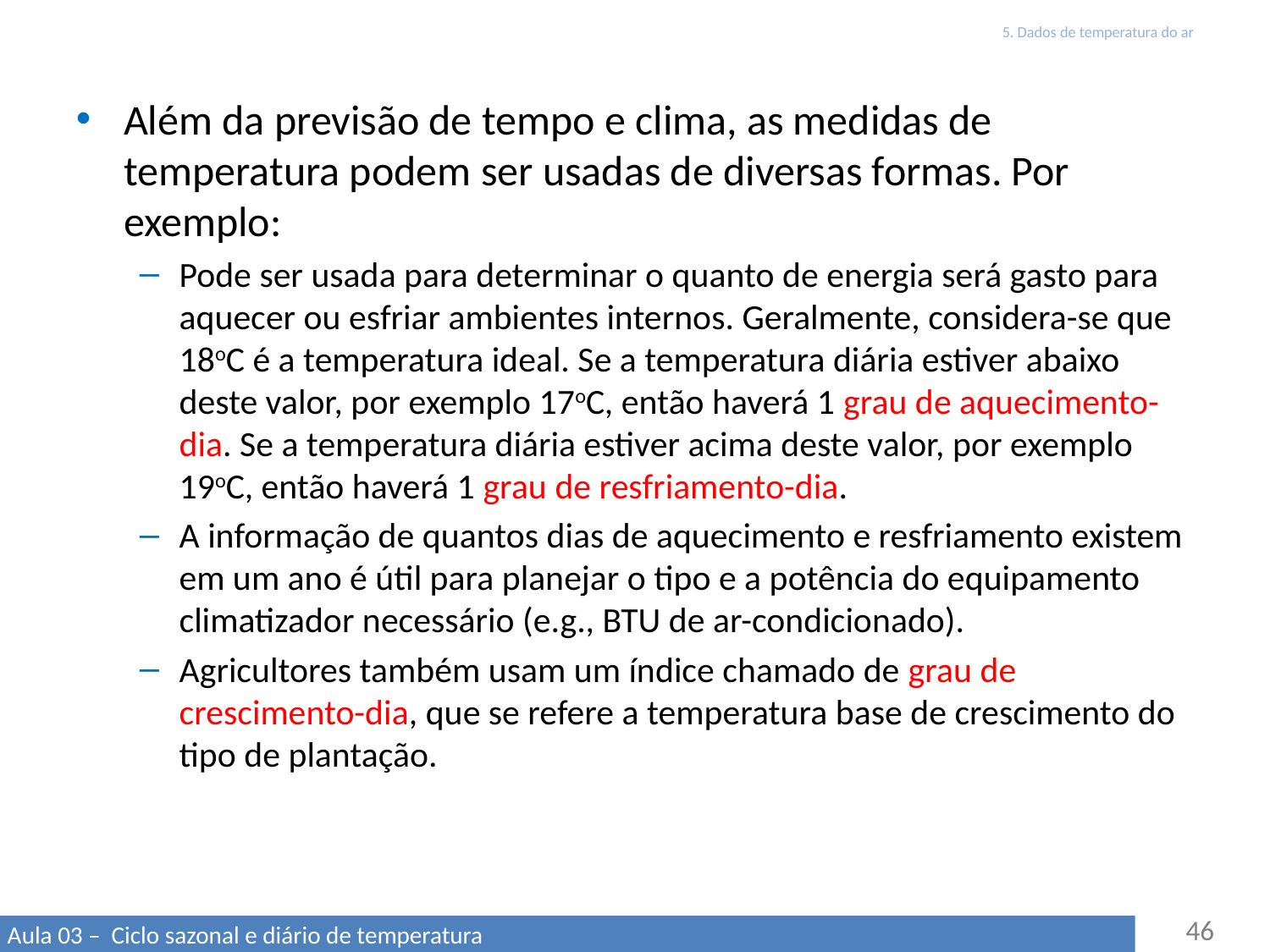

# 5. Dados de temperatura do ar
Além da previsão de tempo e clima, as medidas de temperatura podem ser usadas de diversas formas. Por exemplo:
Pode ser usada para determinar o quanto de energia será gasto para aquecer ou esfriar ambientes internos. Geralmente, considera-se que 18oC é a temperatura ideal. Se a temperatura diária estiver abaixo deste valor, por exemplo 17oC, então haverá 1 grau de aquecimento-dia. Se a temperatura diária estiver acima deste valor, por exemplo 19oC, então haverá 1 grau de resfriamento-dia.
A informação de quantos dias de aquecimento e resfriamento existem em um ano é útil para planejar o tipo e a potência do equipamento climatizador necessário (e.g., BTU de ar-condicionado).
Agricultores também usam um índice chamado de grau de crescimento-dia, que se refere a temperatura base de crescimento do tipo de plantação.